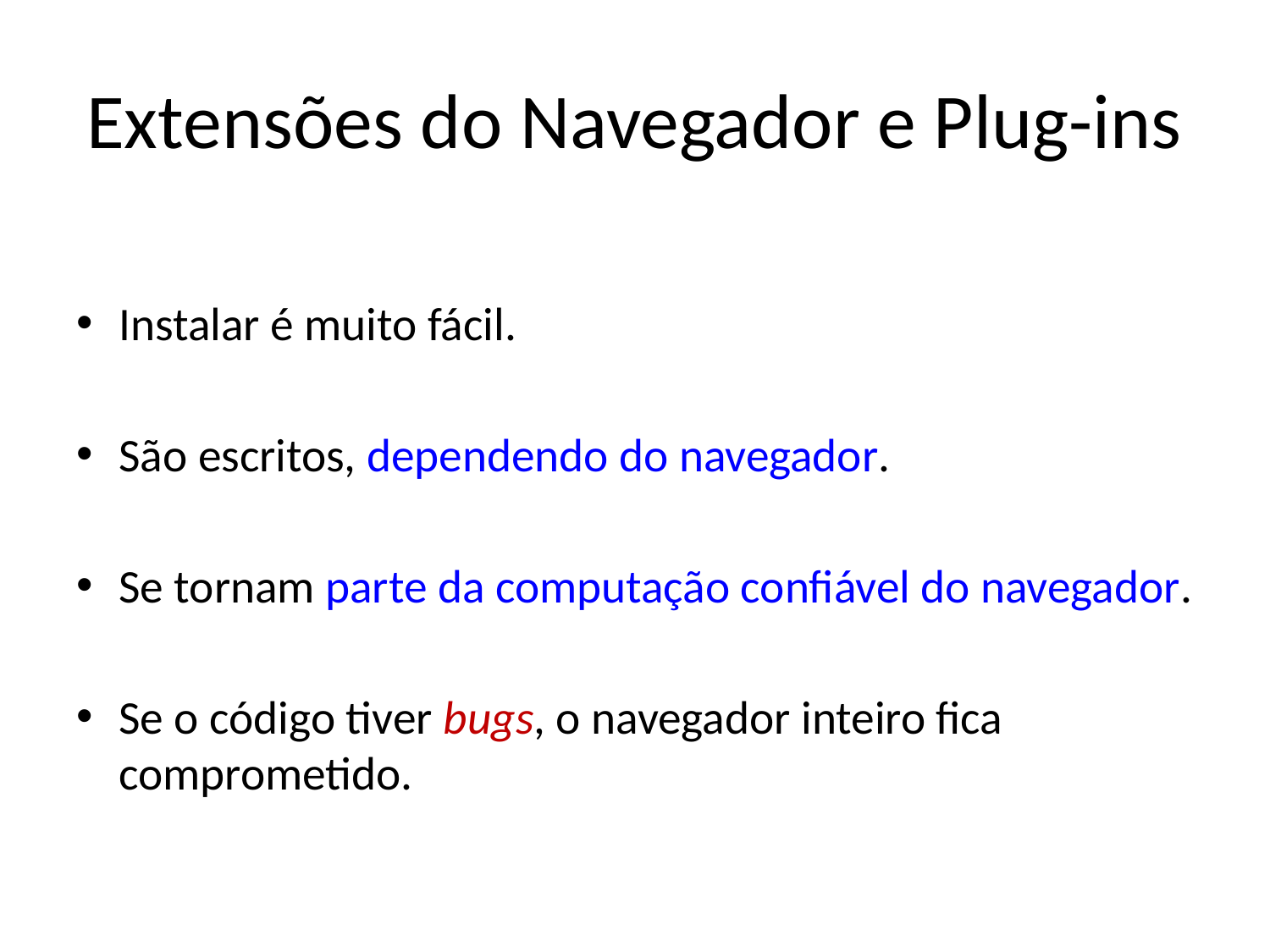

# Extensões do Navegador e Plug-ins

Instalar é muito fácil.

São escritos, dependendo do navegador.

Se tornam parte da computação confiável do navegador.

Se o código tiver bugs, o navegador inteiro fica comprometido.